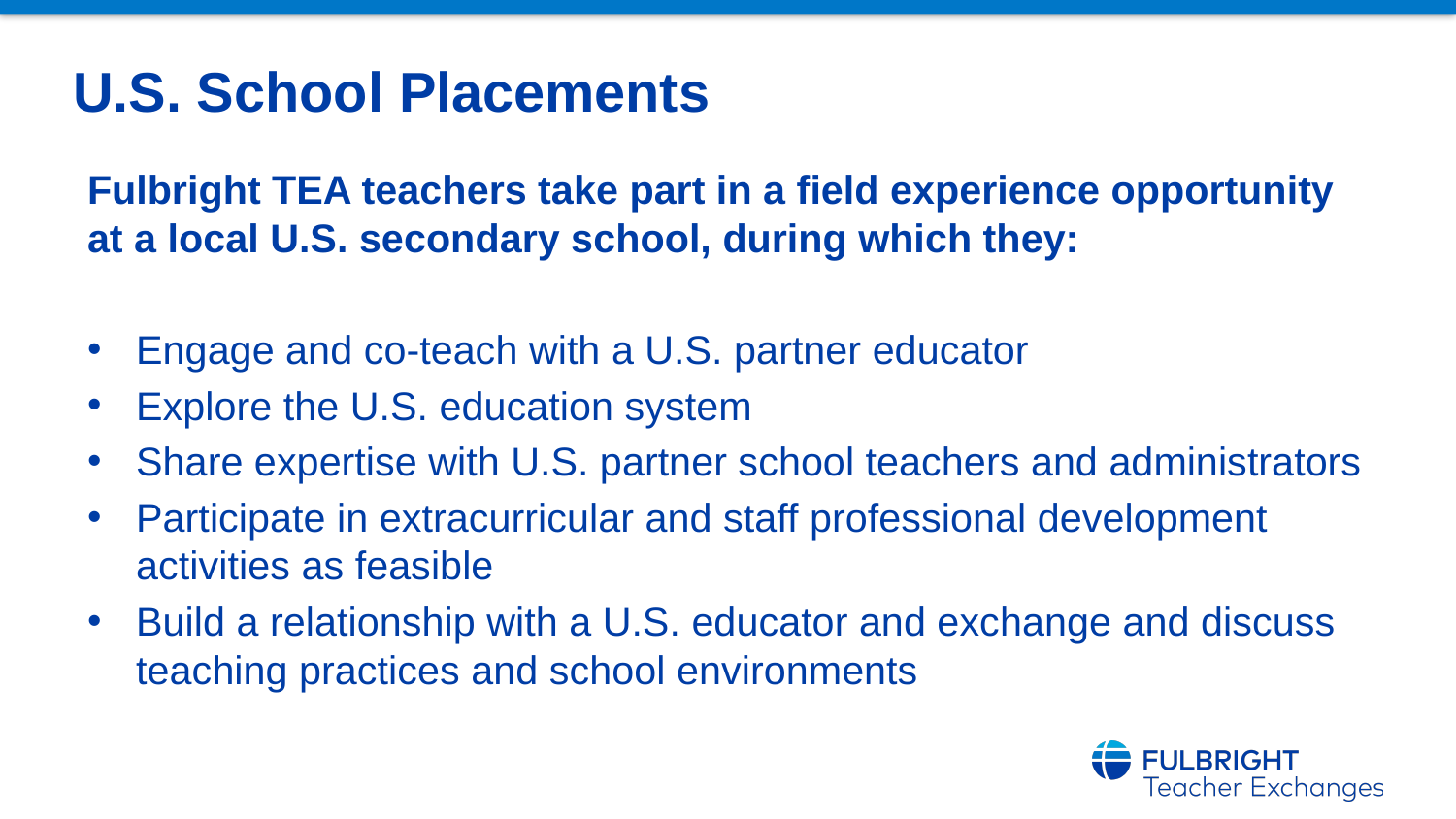

# U.S. School Placements
Fulbright TEA teachers take part in a field experience opportunity at a local U.S. secondary school, during which they:

Engage and co-teach with a U.S. partner educator
Explore the U.S. education system
Share expertise with U.S. partner school teachers and administrators
Participate in extracurricular and staff professional development activities as feasible
Build a relationship with a U.S. educator and exchange and discuss teaching practices and school environments